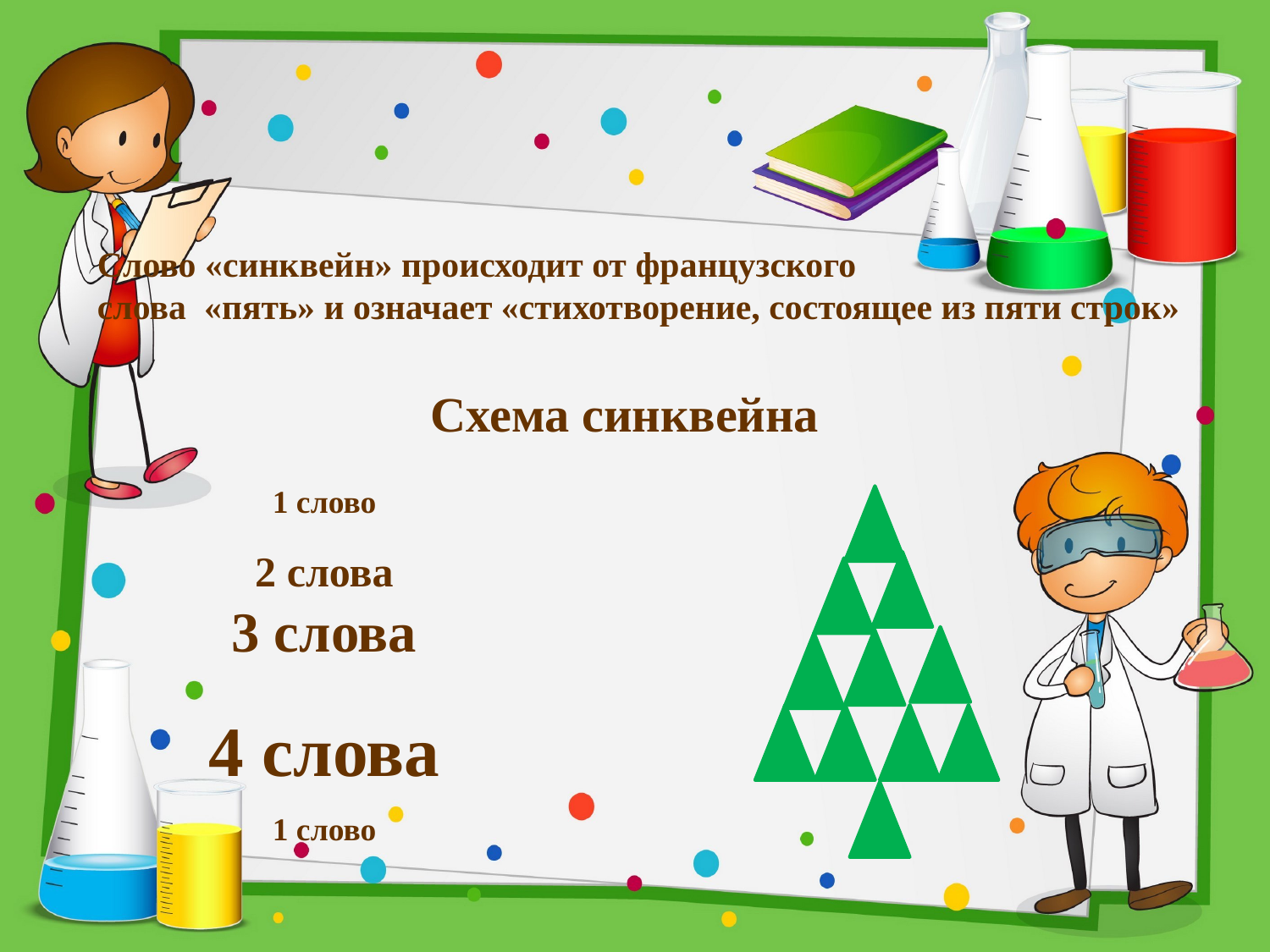

Слово «синквейн» происходит от французского
слова  «пять» и означает «стихотворение, состоящее из пяти строк»
Схема синквейна
1 слово
2 слова
3 слова
4 слова
1 слово